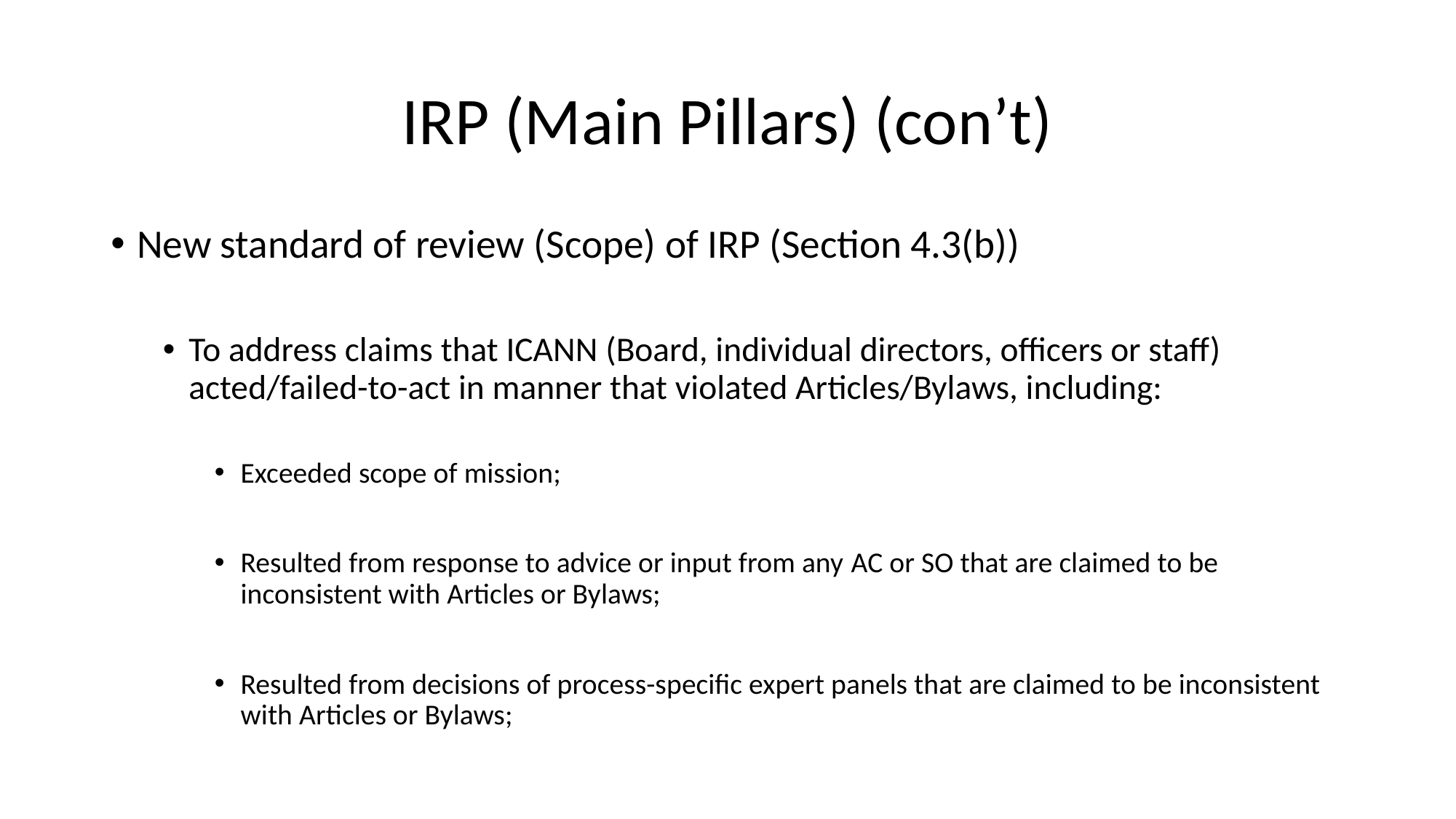

# IRP (Main Pillars) (con’t)
New standard of review (Scope) of IRP (Section 4.3(b))

To address claims that ICANN (Board, individual directors, officers or staff) acted/failed-to-act in manner that violated Articles/Bylaws, including:

Exceeded scope of mission;

Resulted from response to advice or input from any AC or SO that are claimed to be inconsistent with Articles or Bylaws;

Resulted from decisions of process-specific expert panels that are claimed to be inconsistent with Articles or Bylaws;